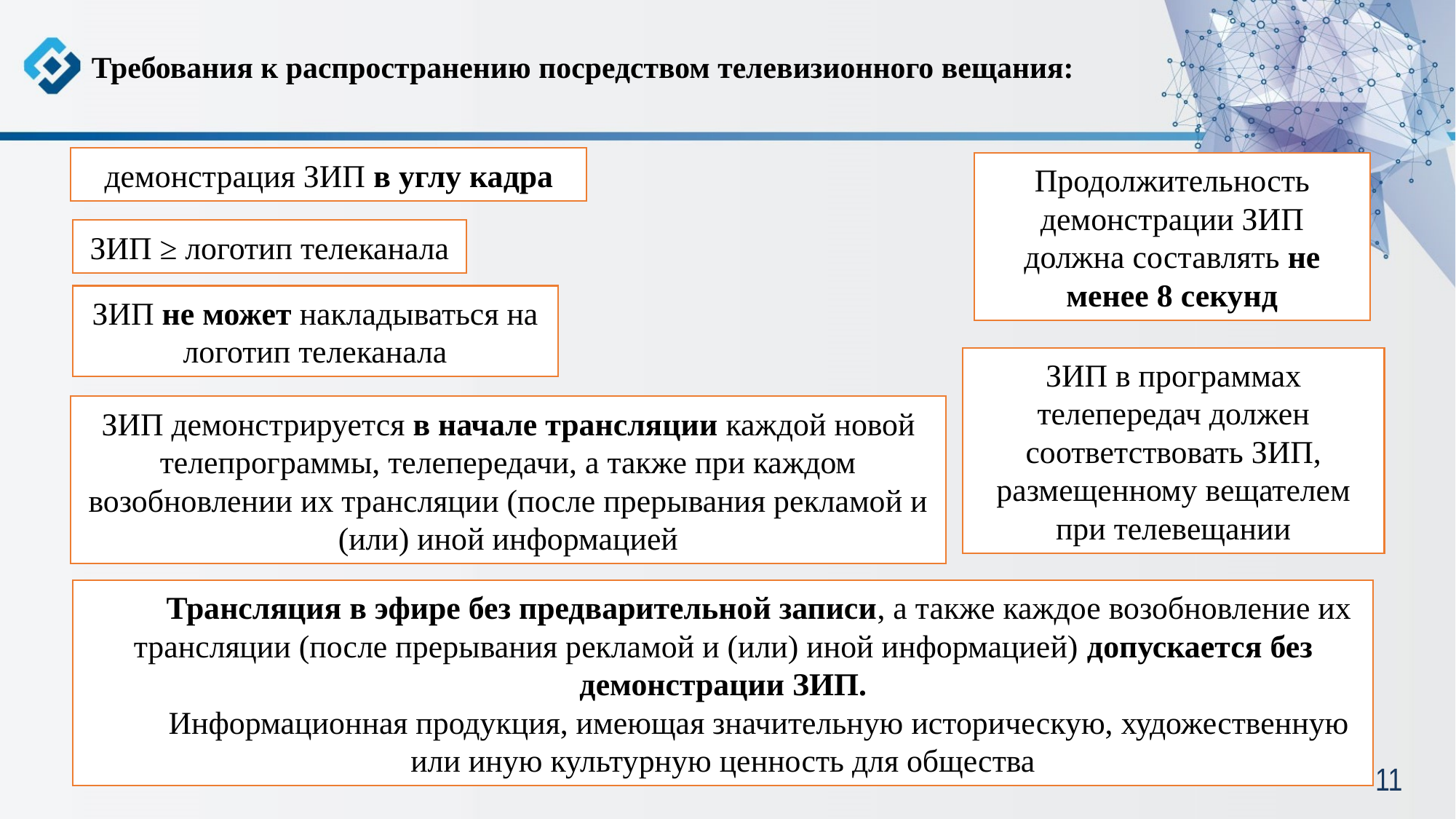

# Требования к распространению посредством телевизионного вещания:
демонстрация ЗИП в углу кадра
Продолжительность демонстрации ЗИП должна составлять не менее 8 секунд
ЗИП ≥ логотип телеканала
ЗИП не может накладываться на логотип телеканала
ЗИП в программах телепередач должен соответствовать ЗИП, размещенному вещателем при телевещании
ЗИП демонстрируется в начале трансляции каждой новой телепрограммы, телепередачи, а также при каждом возобновлении их трансляции (после прерывания рекламой и (или) иной информацией
Трансляция в эфире без предварительной записи, а также каждое возобновление их трансляции (после прерывания рекламой и (или) иной информацией) допускается без демонстрации ЗИП.
Информационная продукция, имеющая значительную историческую, художественную или иную культурную ценность для общества
11